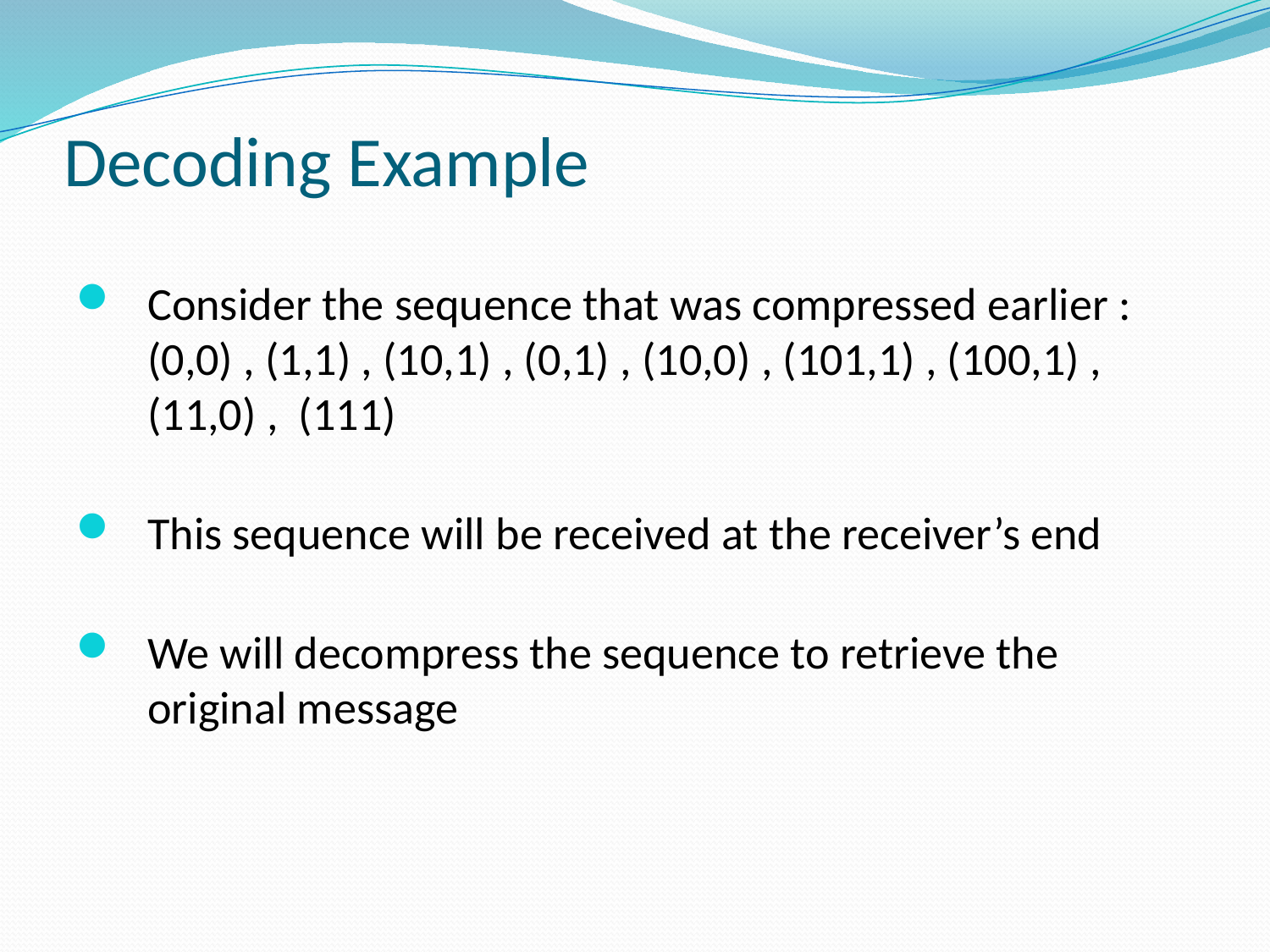

# Decoding Example
Consider the sequence that was compressed earlier :
(0,0) , (1,1) , (10,1) , (0,1) , (10,0) , (101,1) , (100,1) , (11,0) ,  (111)
This sequence will be received at the receiver’s end
We will decompress the sequence to retrieve the original message